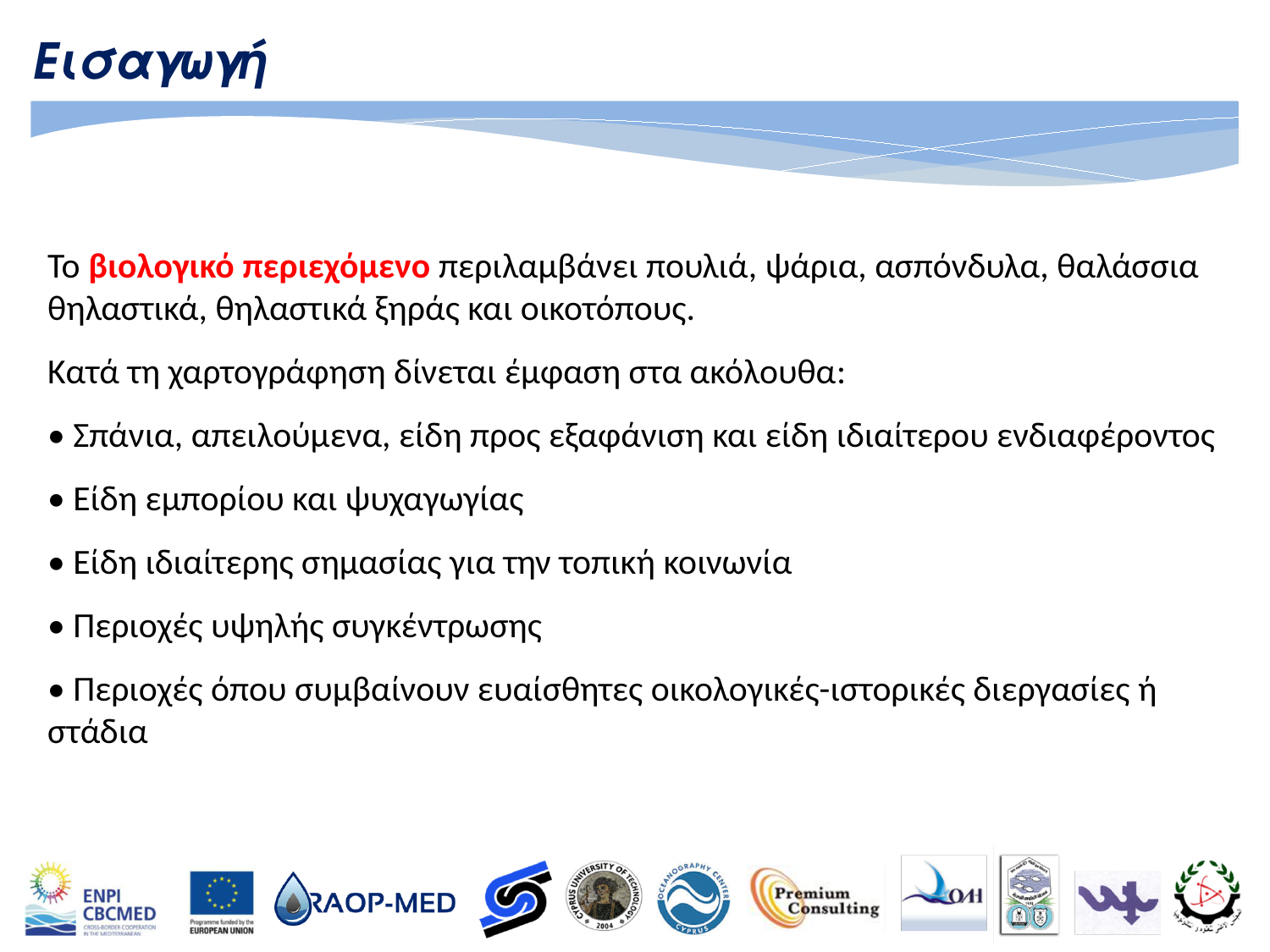

Εισαγωγή
Το βιολογικό περιεχόμενο περιλαμβάνει πουλιά, ψάρια, ασπόνδυλα, θαλάσσια θηλαστικά, θηλαστικά ξηράς και οικοτόπους.
Κατά τη χαρτογράφηση δίνεται έμφαση στα ακόλουθα:
• Σπάνια, απειλούμενα, είδη προς εξαφάνιση και είδη ιδιαίτερου ενδιαφέροντος
• Είδη εμπορίου και ψυχαγωγίας
• Είδη ιδιαίτερης σημασίας για την τοπική κοινωνία
• Περιοχές υψηλής συγκέντρωσης
• Περιοχές όπου συμβαίνουν ευαίσθητες οικολογικές-ιστορικές διεργασίες ή στάδια